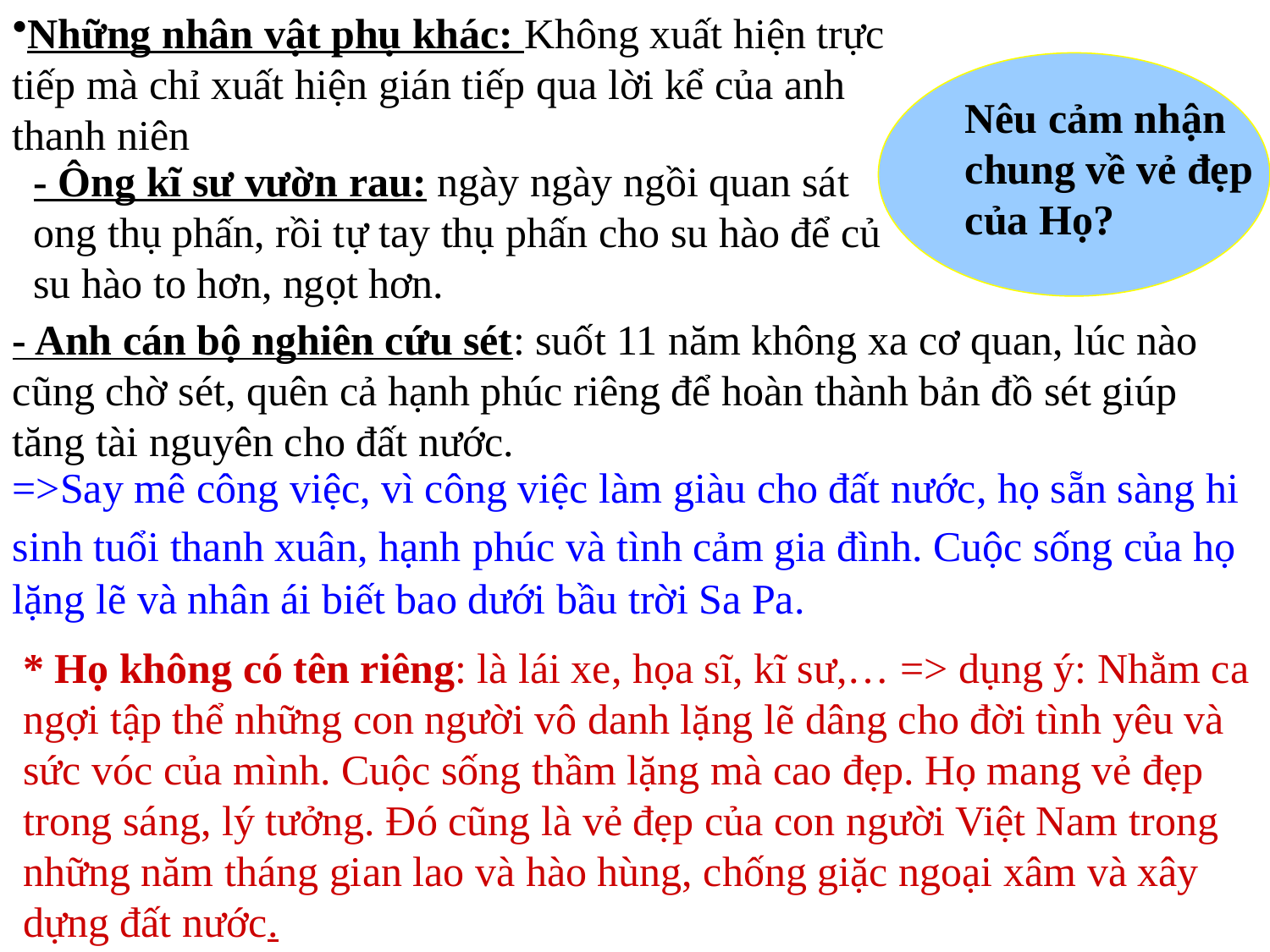

Những nhân vật phụ khác: Không xuất hiện trực tiếp mà chỉ xuất hiện gián tiếp qua lời kể của anh thanh niên

Nêu cảm nhận chung về vẻ đẹp của Họ?

- Ông kĩ sư vườn rau: ngày ngày ngồi quan sát ong thụ phấn, rồi tự tay thụ phấn cho su hào để củ su hào to hơn, ngọt hơn.

- Anh cán bộ nghiên cứu sét: suốt 11 năm không xa cơ quan, lúc nào cũng chờ sét, quên cả hạnh phúc riêng để hoàn thành bản đồ sét giúp tăng tài nguyên cho đất nước.
=>Say mê công việc, vì công việc làm giàu cho đất nước, họ sẵn sàng hi sinh tuổi thanh xuân, hạnh phúc và tình cảm gia đình. Cuộc sống của họ lặng lẽ và nhân ái biết bao dưới bầu trời Sa Pa.
* Họ không có tên riêng: là lái xe, họa sĩ, kĩ sư,… => dụng ý: Nhằm ca ngợi tập thể những con người vô danh lặng lẽ dâng cho đời tình yêu và sức vóc của mình. Cuộc sống thầm lặng mà cao đẹp. Họ mang vẻ đẹp trong sáng, lý tưởng. Đó cũng là vẻ đẹp của con người Việt Nam trong những năm tháng gian lao và hào hùng, chống giặc ngoại xâm và xây dựng đất nước.